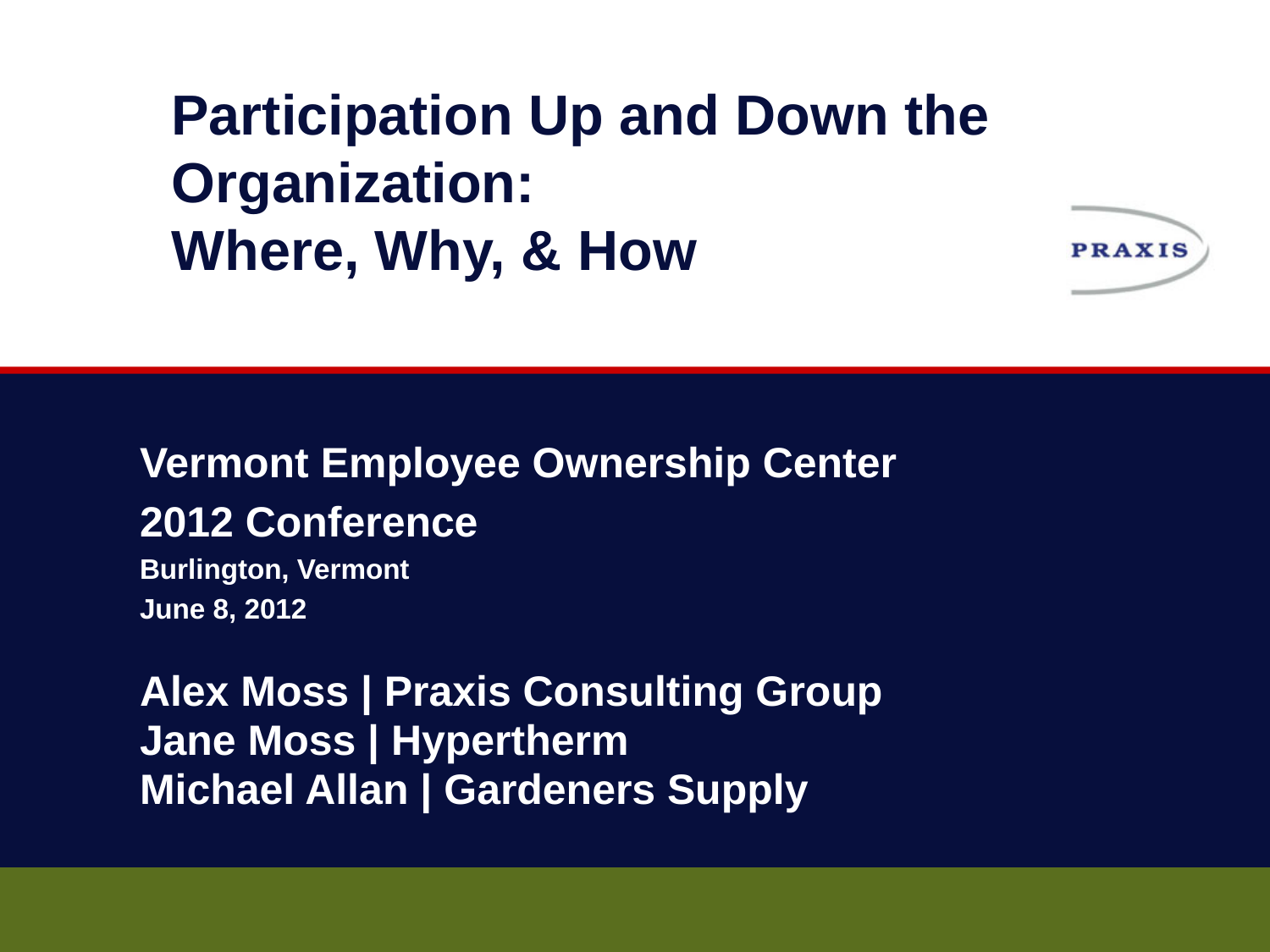

# Participation Up and Down the Organization: Where, Why, & How
Vermont Employee Ownership Center
2012 Conference
Burlington, Vermont
June 8, 2012

Alex Moss | Praxis Consulting Group
Jane Moss | Hypertherm
Michael Allan | Gardeners Supply